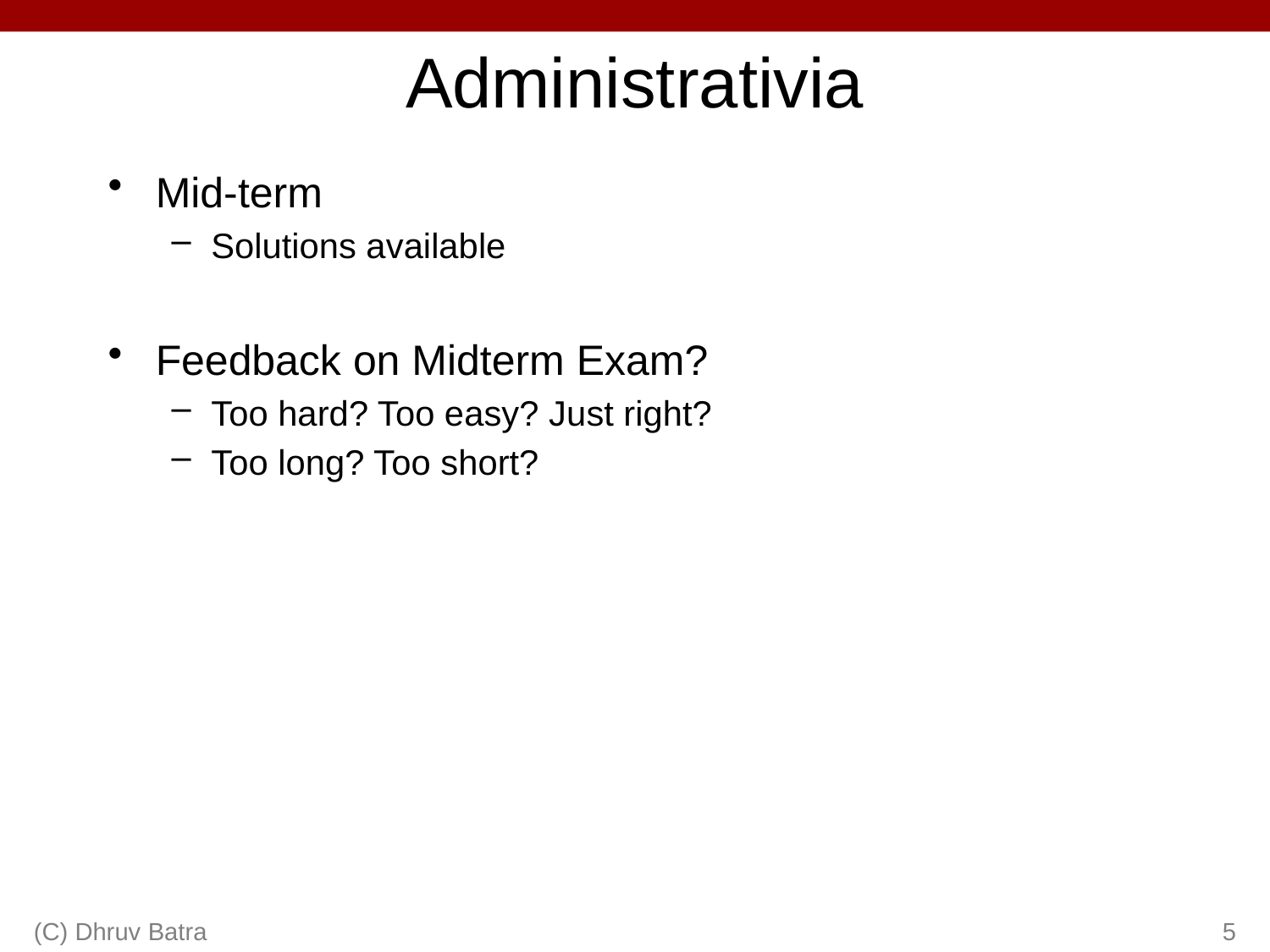

# Administrativia
Mid-term
Solutions available

Feedback on Midterm Exam?
Too hard? Too easy? Just right?
Too long? Too short?

(C) Dhruv Batra
5